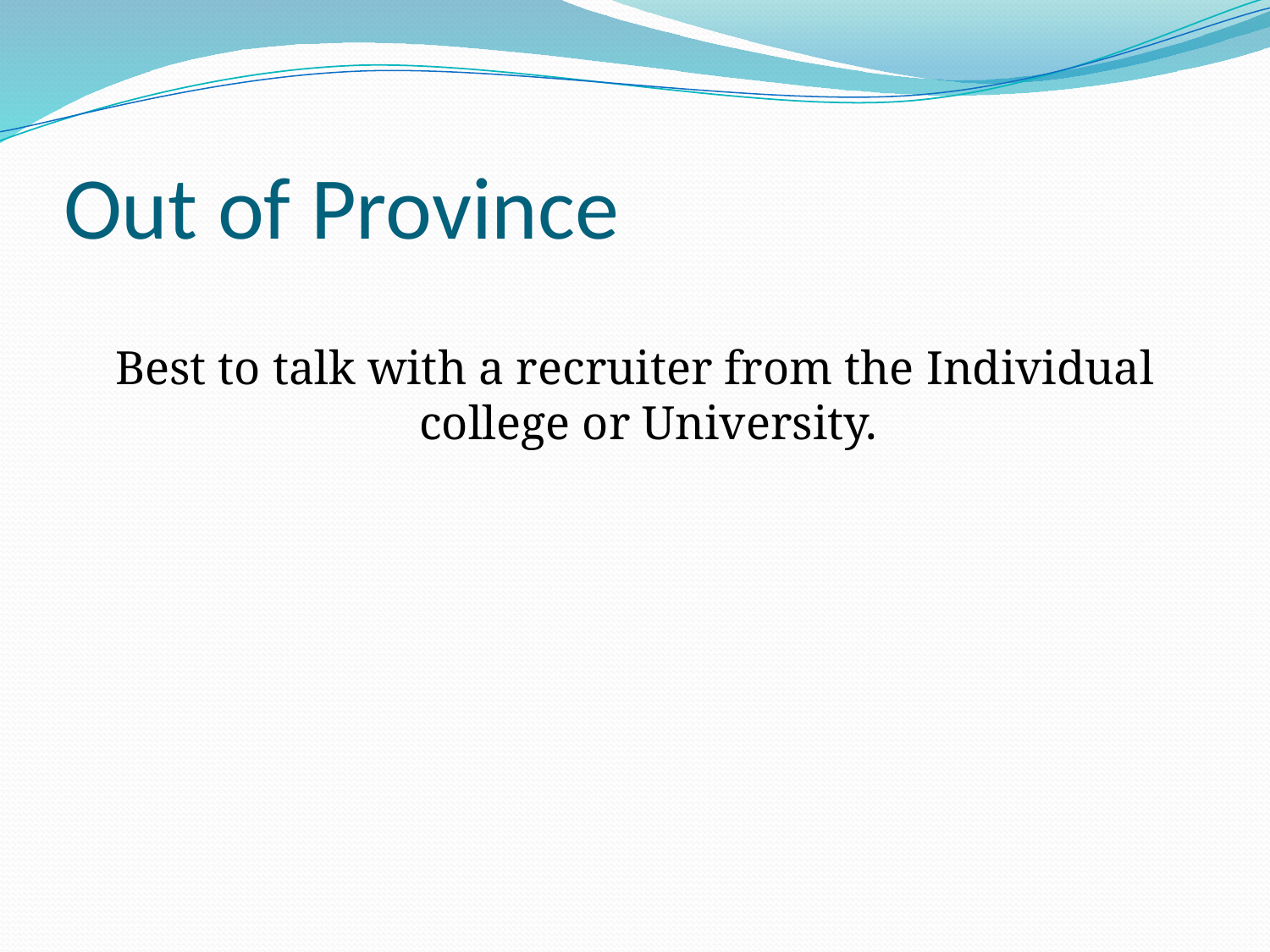

# Out of Province

Best to talk with a recruiter from the Individual college or University.